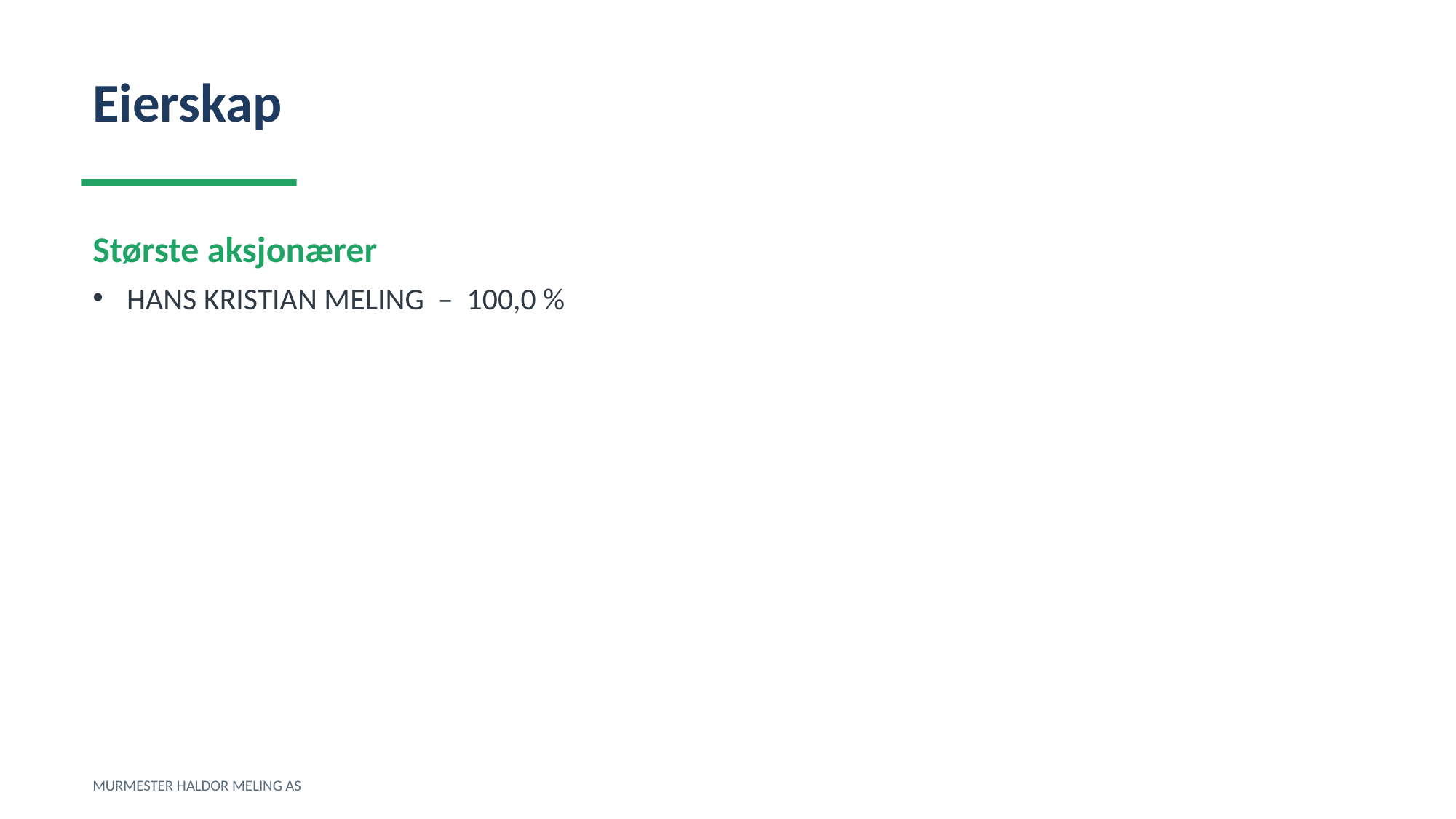

Eierskap

Største aksjonærer
HANS KRISTIAN MELING  –  100,0 %
MURMESTER HALDOR MELING AS